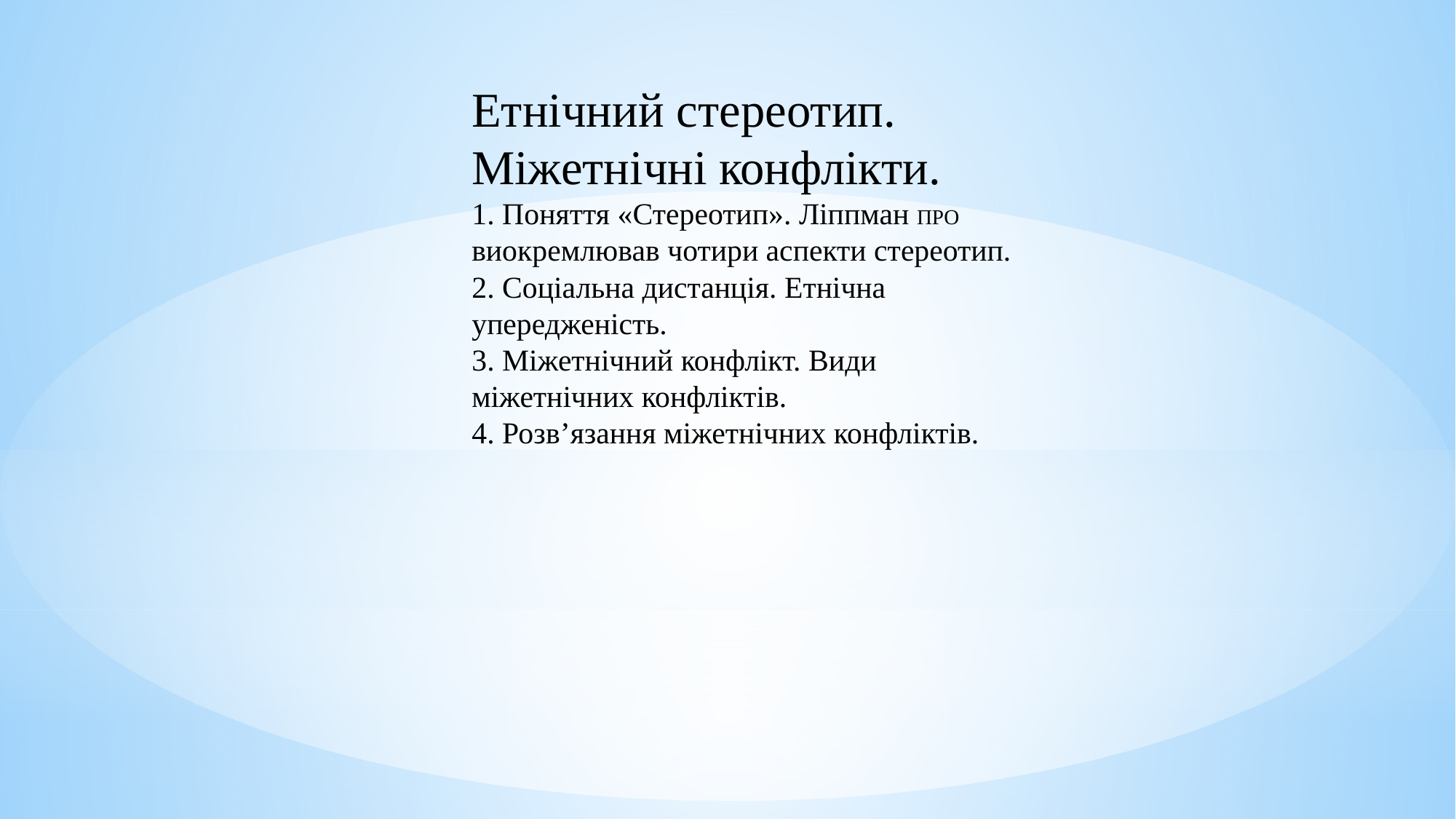

Етнічний стереотип.  Міжетнічні конфлікти.
1. Поняття «Стереотип». Ліппман ПРО виокремлював чотири аспекти стереотип.
2. Соціальна дистанція. Етнічна упередженість.
3. Міжетнічний конфлікт. Види міжетнічних конфліктів.
4. Розв’язання міжетнічних конфліктів.